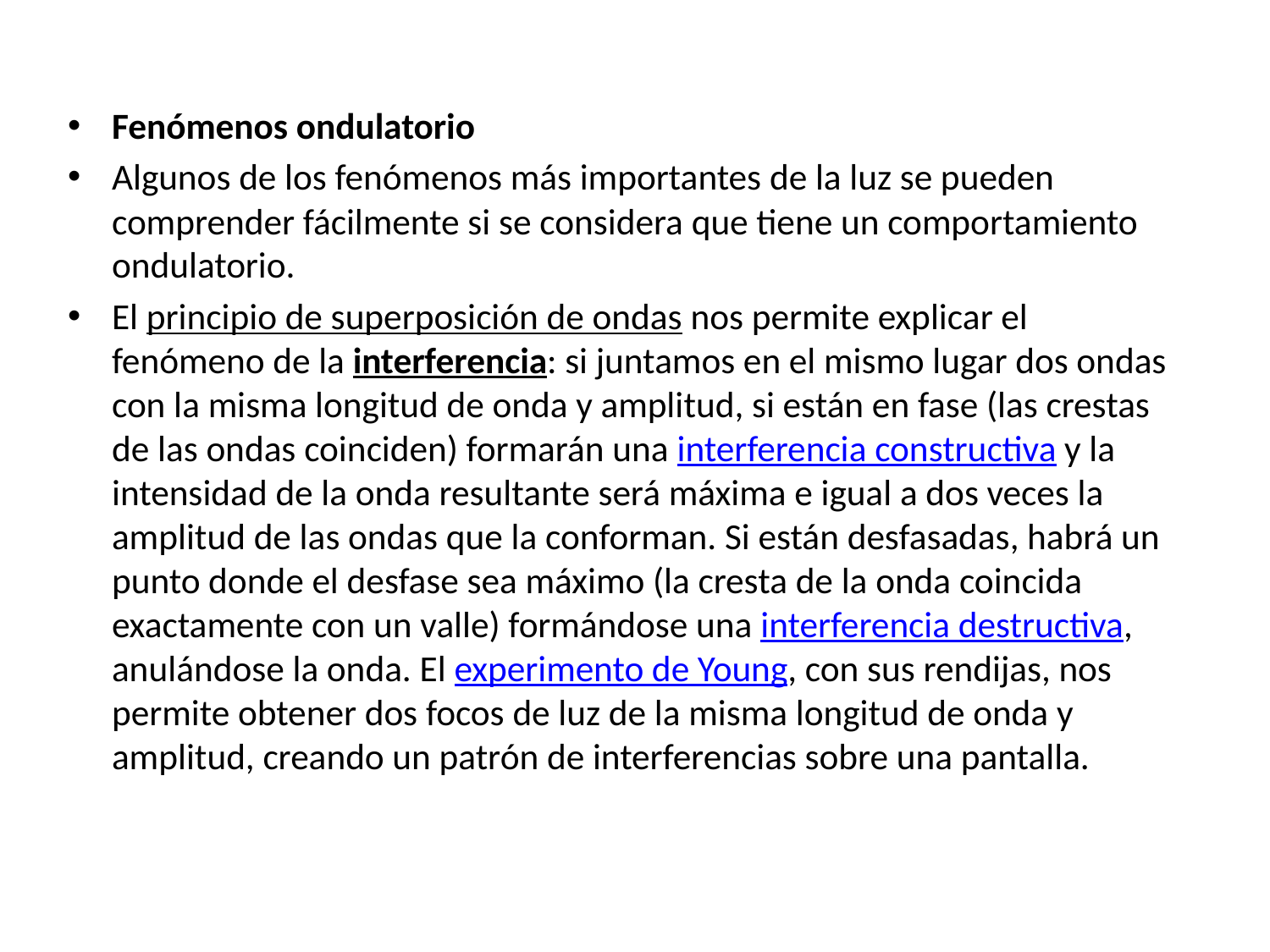

Fenómenos ondulatorio
Algunos de los fenómenos más importantes de la luz se pueden comprender fácilmente si se considera que tiene un comportamiento ondulatorio.
El principio de superposición de ondas nos permite explicar el fenómeno de la interferencia: si juntamos en el mismo lugar dos ondas con la misma longitud de onda y amplitud, si están en fase (las crestas de las ondas coinciden) formarán una interferencia constructiva y la intensidad de la onda resultante será máxima e igual a dos veces la amplitud de las ondas que la conforman. Si están desfasadas, habrá un punto donde el desfase sea máximo (la cresta de la onda coincida exactamente con un valle) formándose una interferencia destructiva, anulándose la onda. El experimento de Young, con sus rendijas, nos permite obtener dos focos de luz de la misma longitud de onda y amplitud, creando un patrón de interferencias sobre una pantalla.